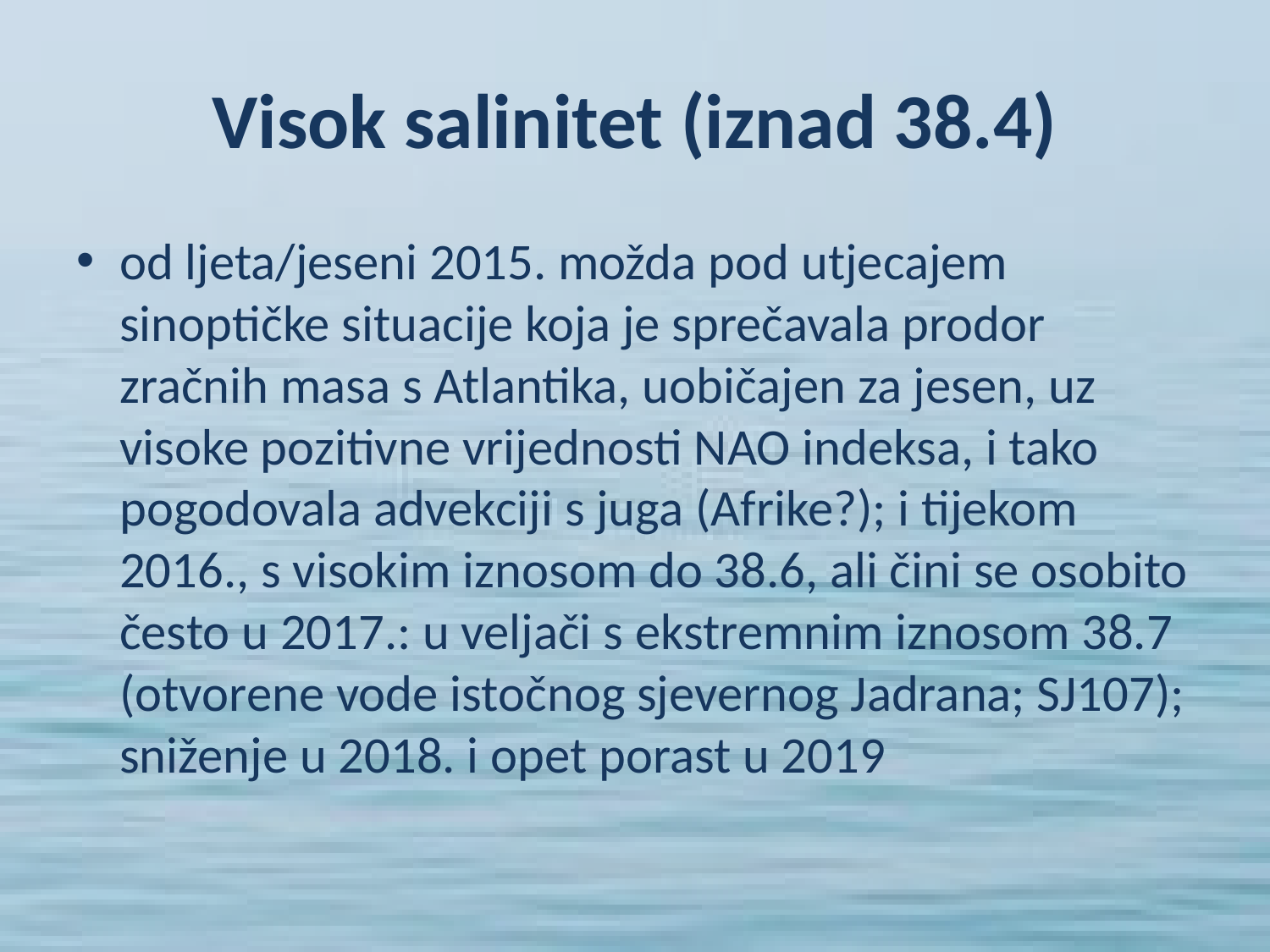

# Visok salinitet (iznad 38.4)
od ljeta/jeseni 2015. možda pod utjecajem sinoptičke situacije koja je sprečavala prodor zračnih masa s Atlantika, uobičajen za jesen, uz visoke pozitivne vrijednosti NAO indeksa, i tako pogodovala advekciji s juga (Afrike?); i tijekom 2016., s visokim iznosom do 38.6, ali čini se osobito često u 2017.: u veljači s ekstremnim iznosom 38.7 (otvorene vode istočnog sjevernog Jadrana; SJ107); sniženje u 2018. i opet porast u 2019